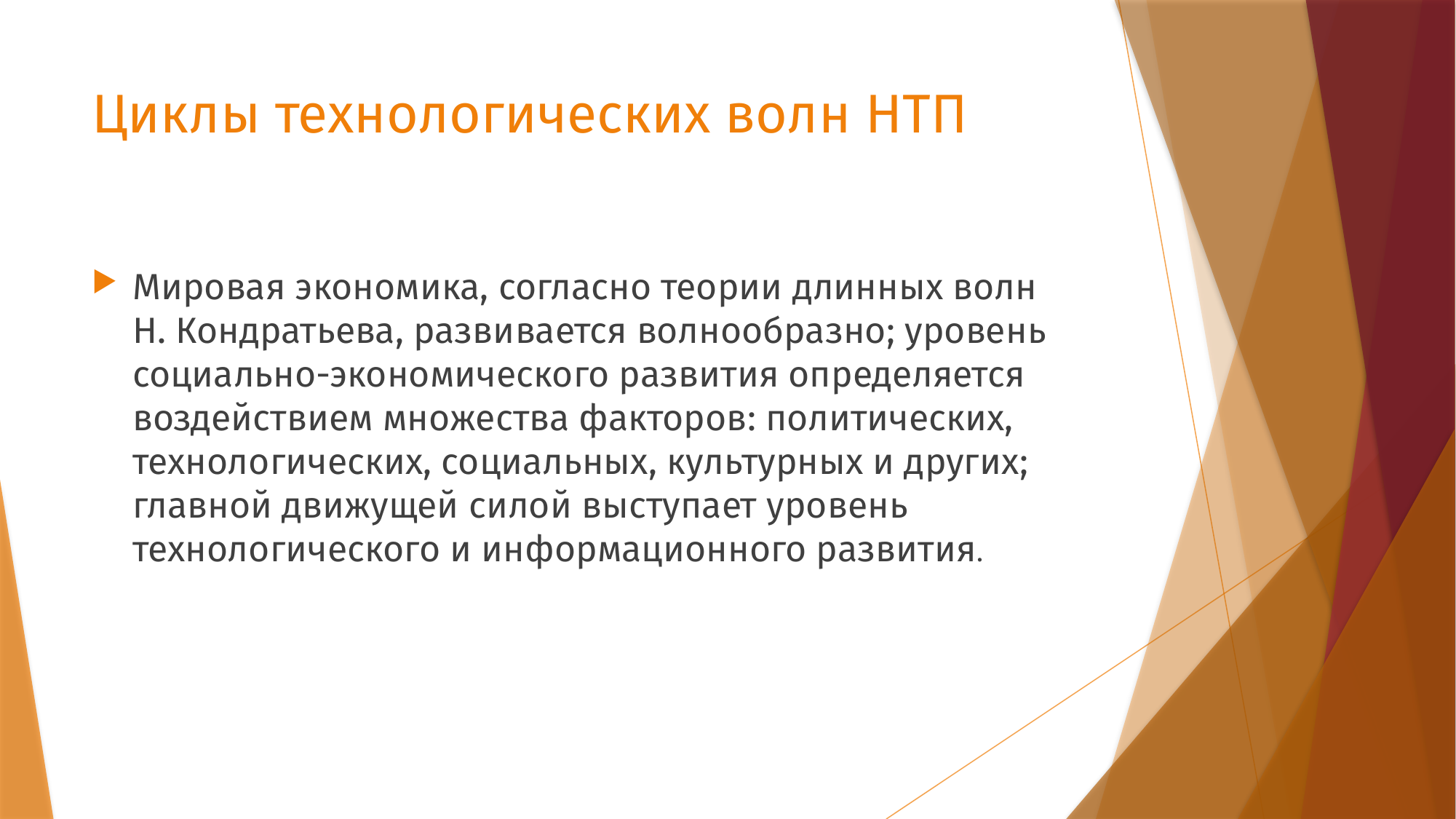

# Циклы технологических волн НТП
Мировая экономика, согласно теории длинных волн
Н. Кондратьева, развивается волнообразно; уровень социально-экономического развития определяется воздействием множества факторов: политических, технологических, социальных, культурных и других; главной движущей силой выступает уровень технологического и информационного развития.